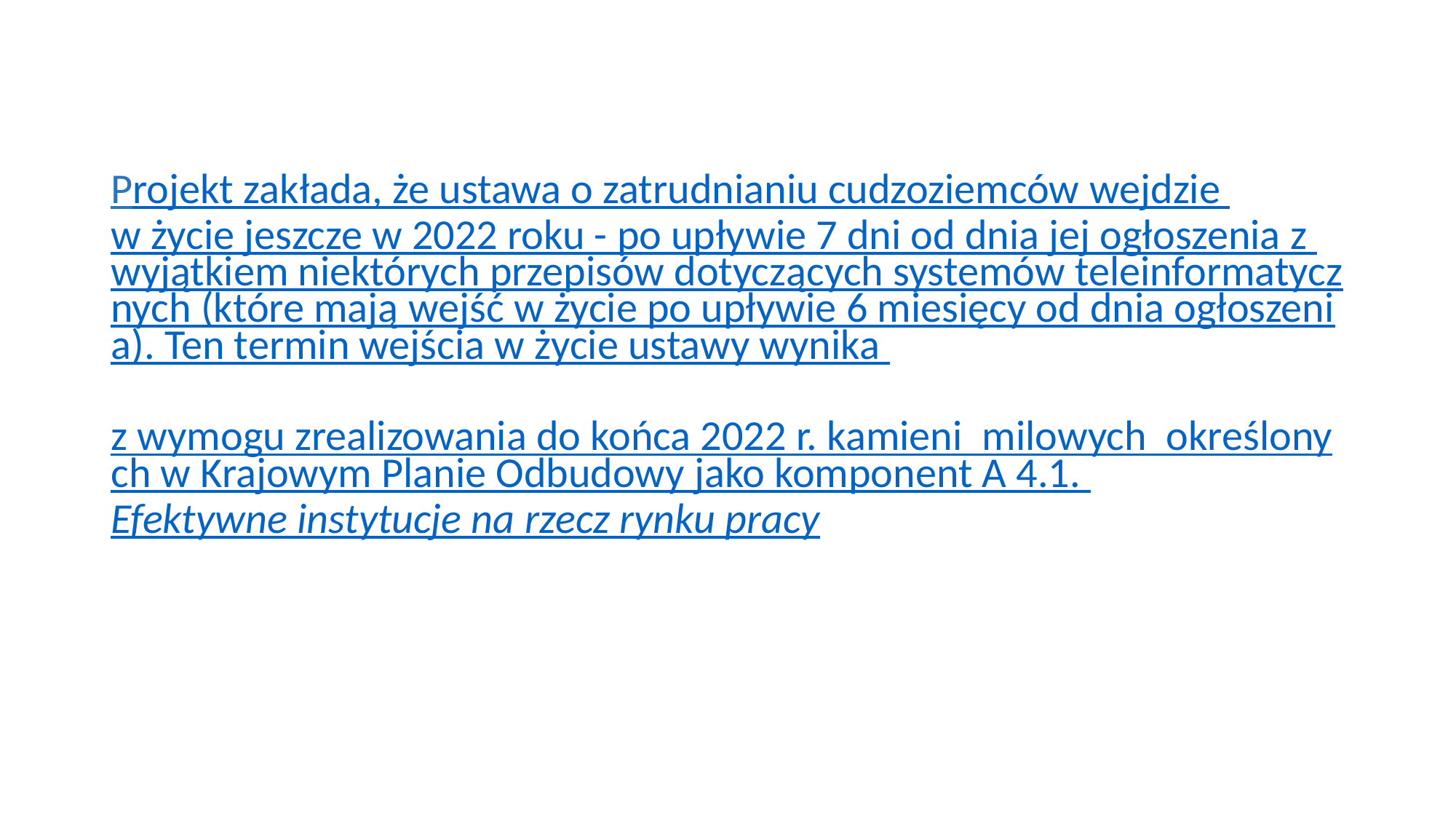

Projekt zakłada, że ustawa o zatrudnianiu cudzoziemców wejdzie
w życie jeszcze w 2022 roku - po upływie 7 dni od dnia jej ogłoszenia z wyjątkiem niektórych przepisów dotyczących systemów teleinformatycznych (które mają wejść w życie po upływie 6 miesięcy od dnia ogłoszenia). Ten termin wejścia w życie ustawy wynika
z wymogu zrealizowania do końca 2022 r. kamieni  milowych  określonych w Krajowym Planie Odbudowy jako komponent A 4.1. Efektywne instytucje na rzecz rynku pracy